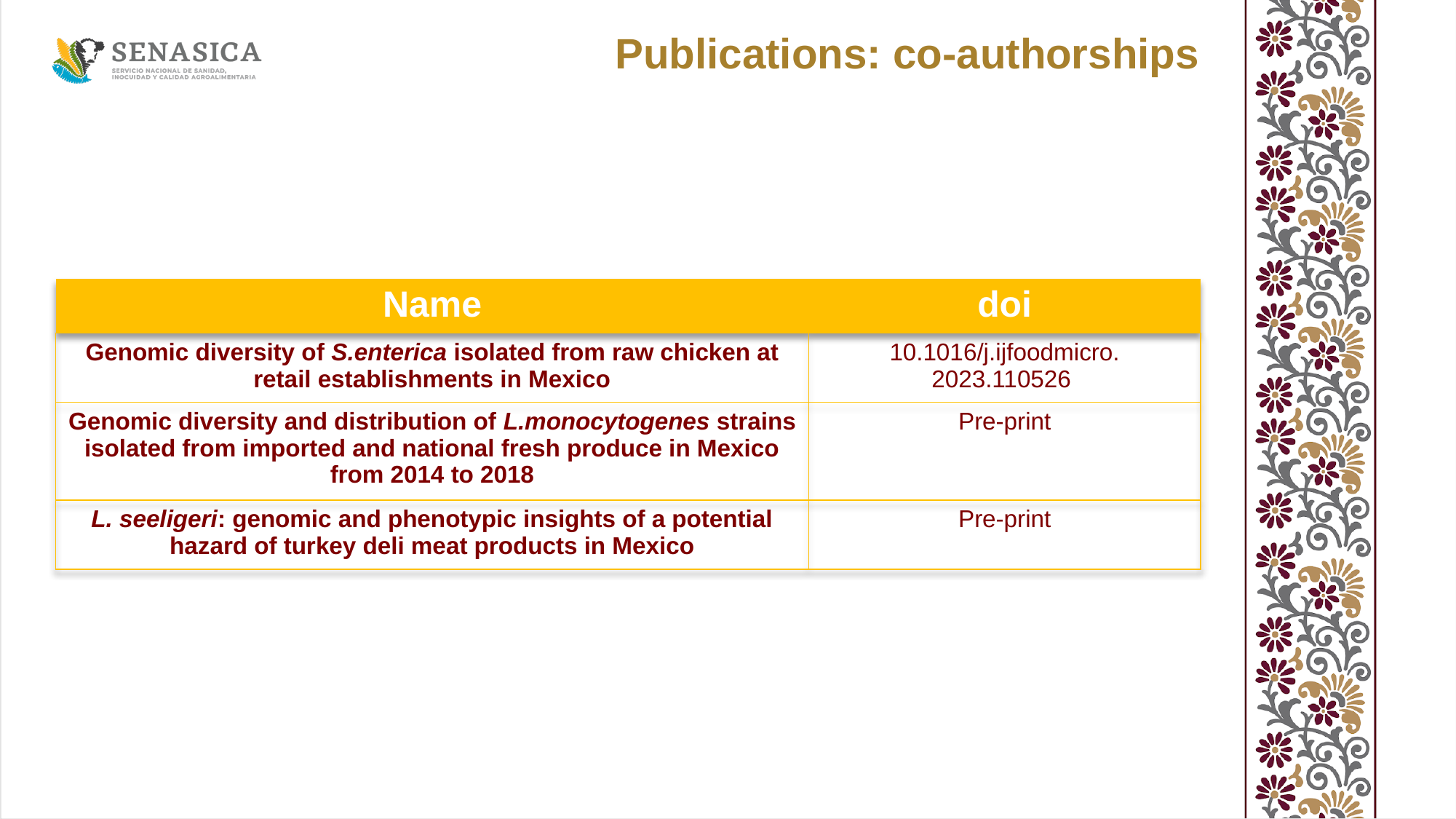

Publications: co-authorships
| Name | doi |
| --- | --- |
| Genomic diversity of S.enterica isolated from raw chicken at retail establishments in Mexico | 10.1016/j.ijfoodmicro. 2023.110526 |
| Genomic diversity and distribution of L.monocytogenes strains isolated from imported and national fresh produce in Mexico from 2014 to 2018 | Pre-print |
| L. seeligeri: genomic and phenotypic insights of a potential hazard of turkey deli meat products in Mexico | Pre-print |